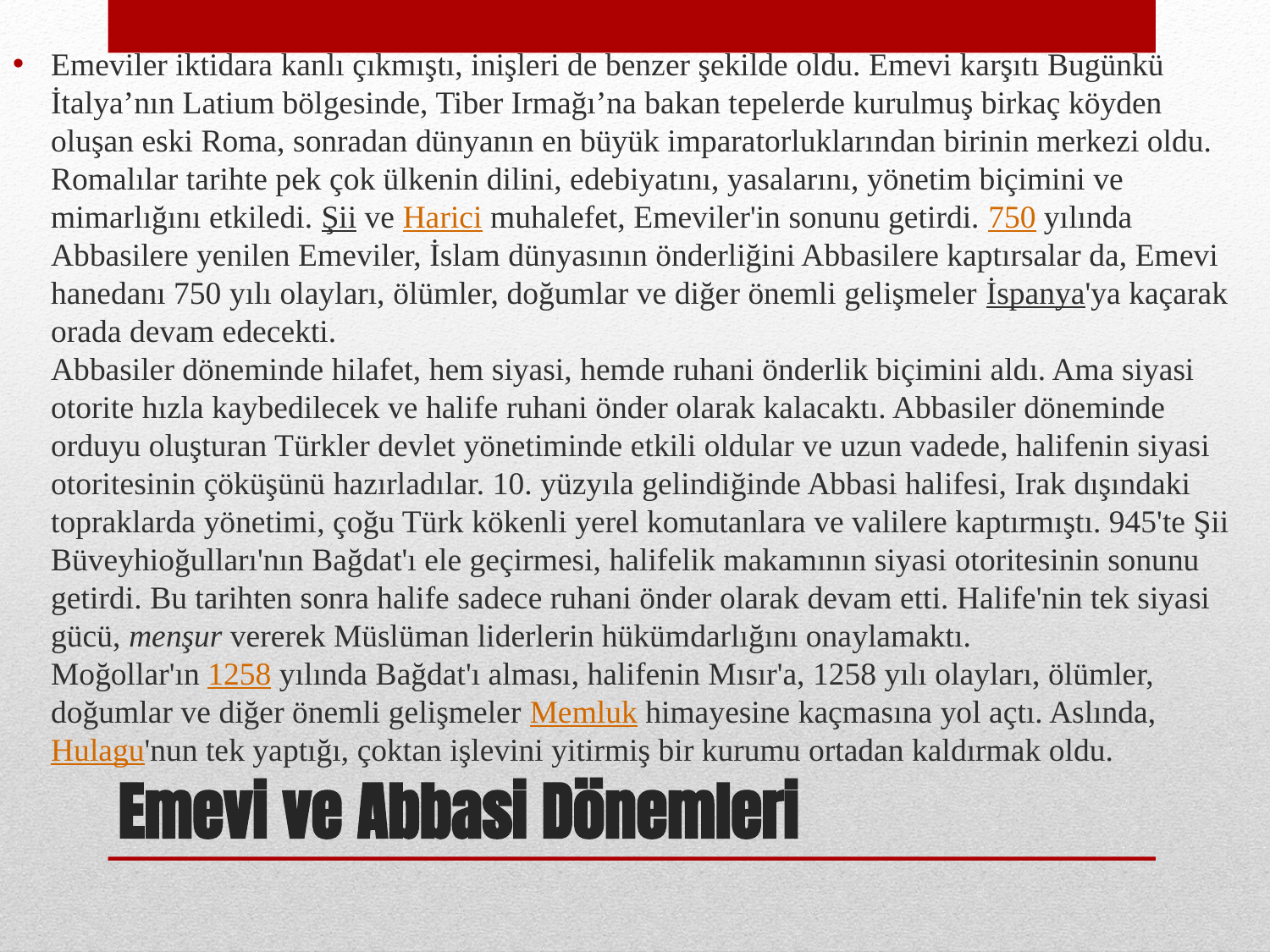

Emeviler iktidara kanlı çıkmıştı, inişleri de benzer şekilde oldu. Emevi karşıtı Bugünkü İtalya’nın Latium bölgesinde, Tiber Irmağı’na bakan tepelerde kurulmuş birkaç köyden oluşan eski Roma, sonradan dünyanın en büyük imparatorluklarından birinin merkezi oldu. Romalılar tarihte pek çok ülkenin dilini, edebiyatını, yasalarını, yönetim biçimini ve mimarlığını etkiledi. Şii ve Harici muhalefet, Emeviler'in sonunu getirdi. 750 yılında Abbasilere yenilen Emeviler, İslam dünyasının önderliğini Abbasilere kaptırsalar da, Emevi hanedanı 750 yılı olayları, ölümler, doğumlar ve diğer önemli gelişmeler İspanya'ya kaçarak orada devam edecekti.
Abbasiler döneminde hilafet, hem siyasi, hemde ruhani önderlik biçimini aldı. Ama siyasi otorite hızla kaybedilecek ve halife ruhani önder olarak kalacaktı. Abbasiler döneminde orduyu oluşturan Türkler devlet yönetiminde etkili oldular ve uzun vadede, halifenin siyasi otoritesinin çöküşünü hazırladılar. 10. yüzyıla gelindiğinde Abbasi halifesi, Irak dışındaki topraklarda yönetimi, çoğu Türk kökenli yerel komutanlara ve valilere kaptırmıştı. 945'te Şii Büveyhioğulları'nın Bağdat'ı ele geçirmesi, halifelik makamının siyasi otoritesinin sonunu getirdi. Bu tarihten sonra halife sadece ruhani önder olarak devam etti. Halife'nin tek siyasi gücü, menşur vererek Müslüman liderlerin hükümdarlığını onaylamaktı.
Moğollar'ın 1258 yılında Bağdat'ı alması, halifenin Mısır'a, 1258 yılı olayları, ölümler, doğumlar ve diğer önemli gelişmeler Memluk himayesine kaçmasına yol açtı. Aslında,
Hulagu'nun tek yaptığı, çoktan işlevini yitirmiş bir kurumu ortadan kaldırmak oldu.
# Emevi ve Abbasi Dönemleri